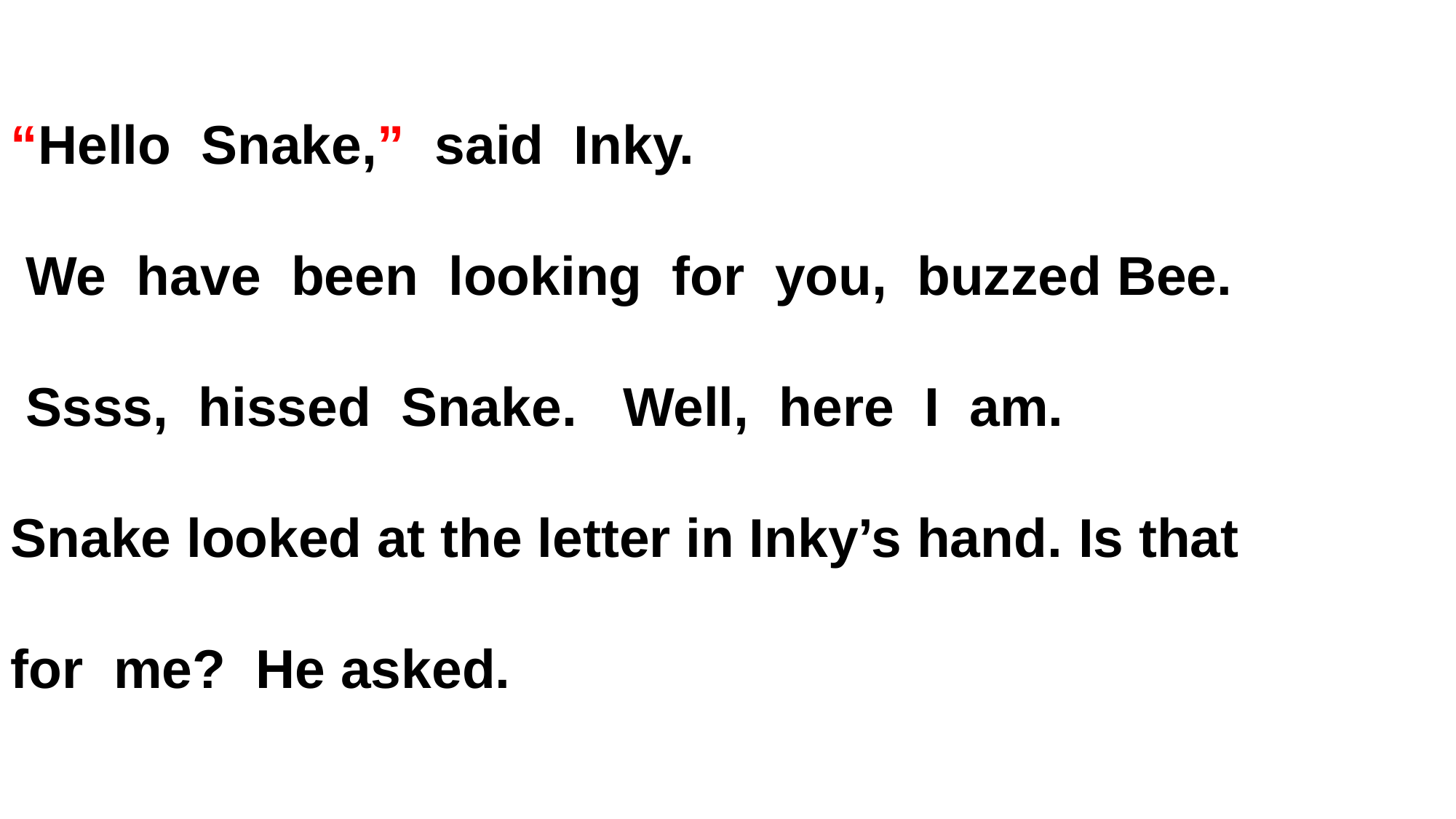

“Hello  Snake,”  said  Inky.

 We  have  been  looking  for  you,  buzzed Bee.

 Ssss,  hissed  Snake.   Well,  here  I  am.

Snake looked at the letter in Inky’s hand. Is that

for  me?  He asked.